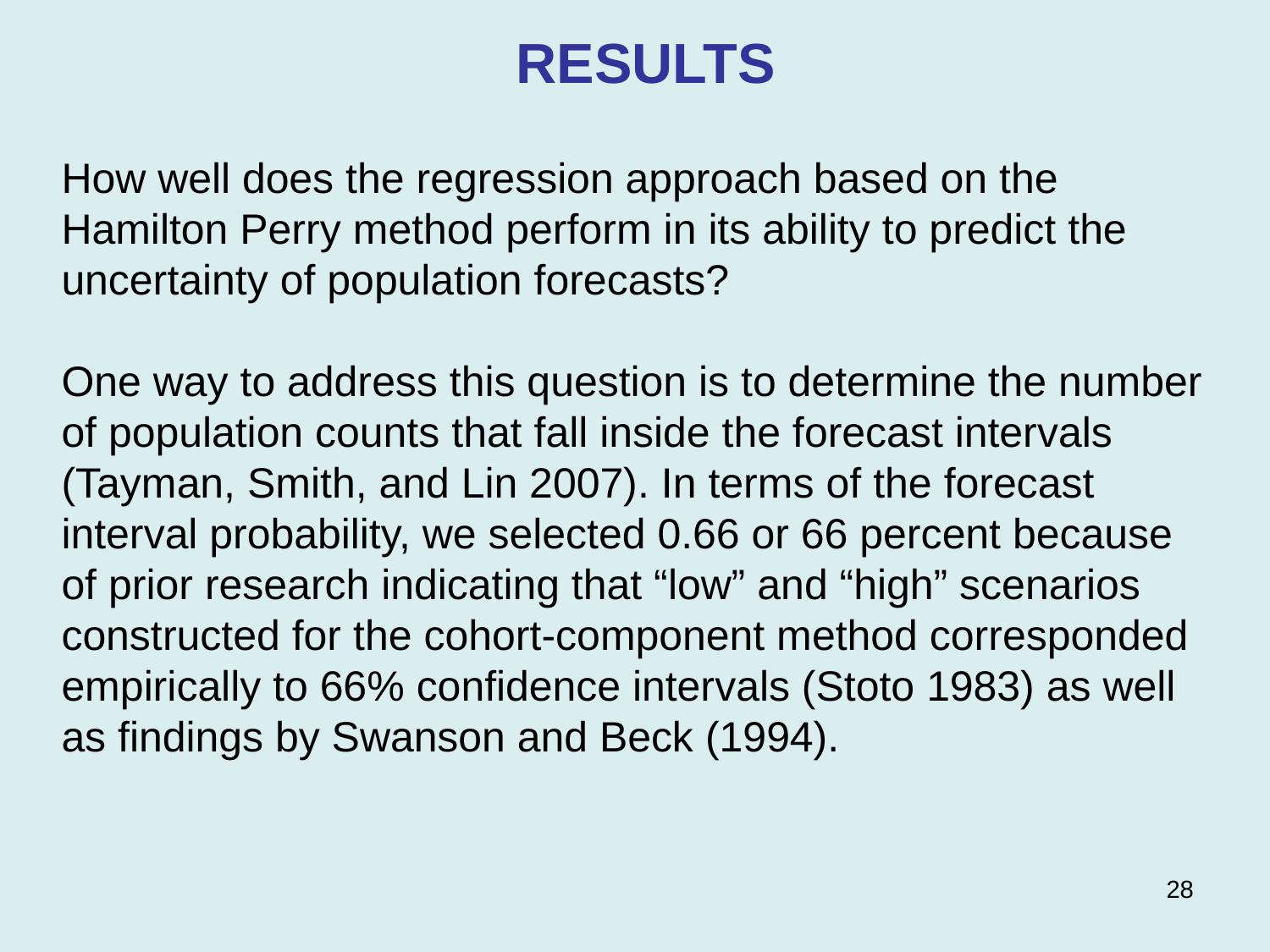

RESULTS
How well does the regression approach based on the Hamilton Perry method perform in its ability to predict the uncertainty of population forecasts?

One way to address this question is to determine the number of population counts that fall inside the forecast intervals (Tayman, Smith, and Lin 2007). In terms of the forecast interval probability, we selected 0.66 or 66 percent because of prior research indicating that “low” and “high” scenarios constructed for the cohort-component method corresponded empirically to 66% confidence intervals (Stoto 1983) as well as findings by Swanson and Beck (1994).

28